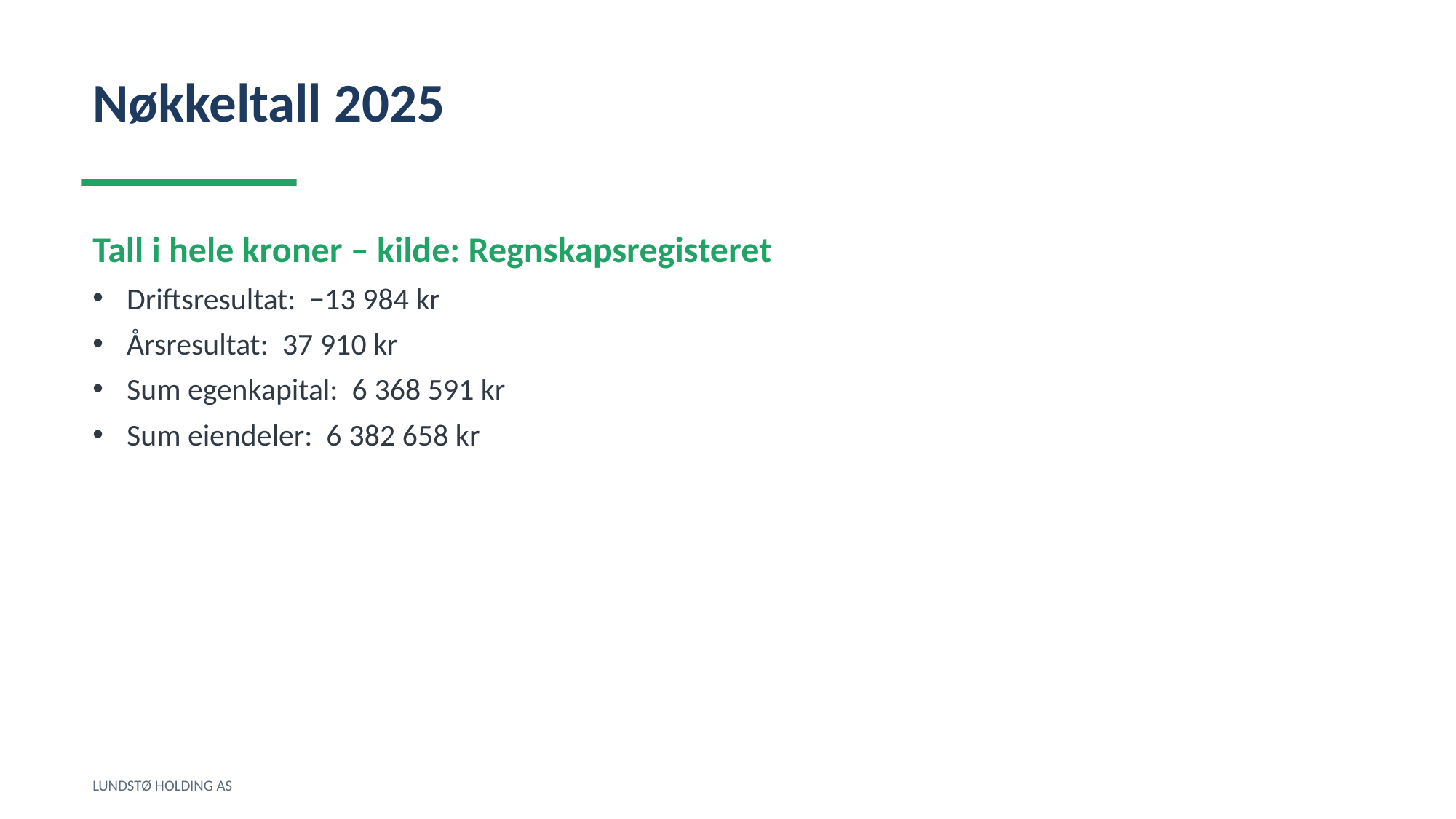

Nøkkeltall 2025

Tall i hele kroner – kilde: Regnskapsregisteret
Driftsresultat:  −13 984 kr
Årsresultat:  37 910 kr
Sum egenkapital:  6 368 591 kr
Sum eiendeler:  6 382 658 kr
LUNDSTØ HOLDING AS